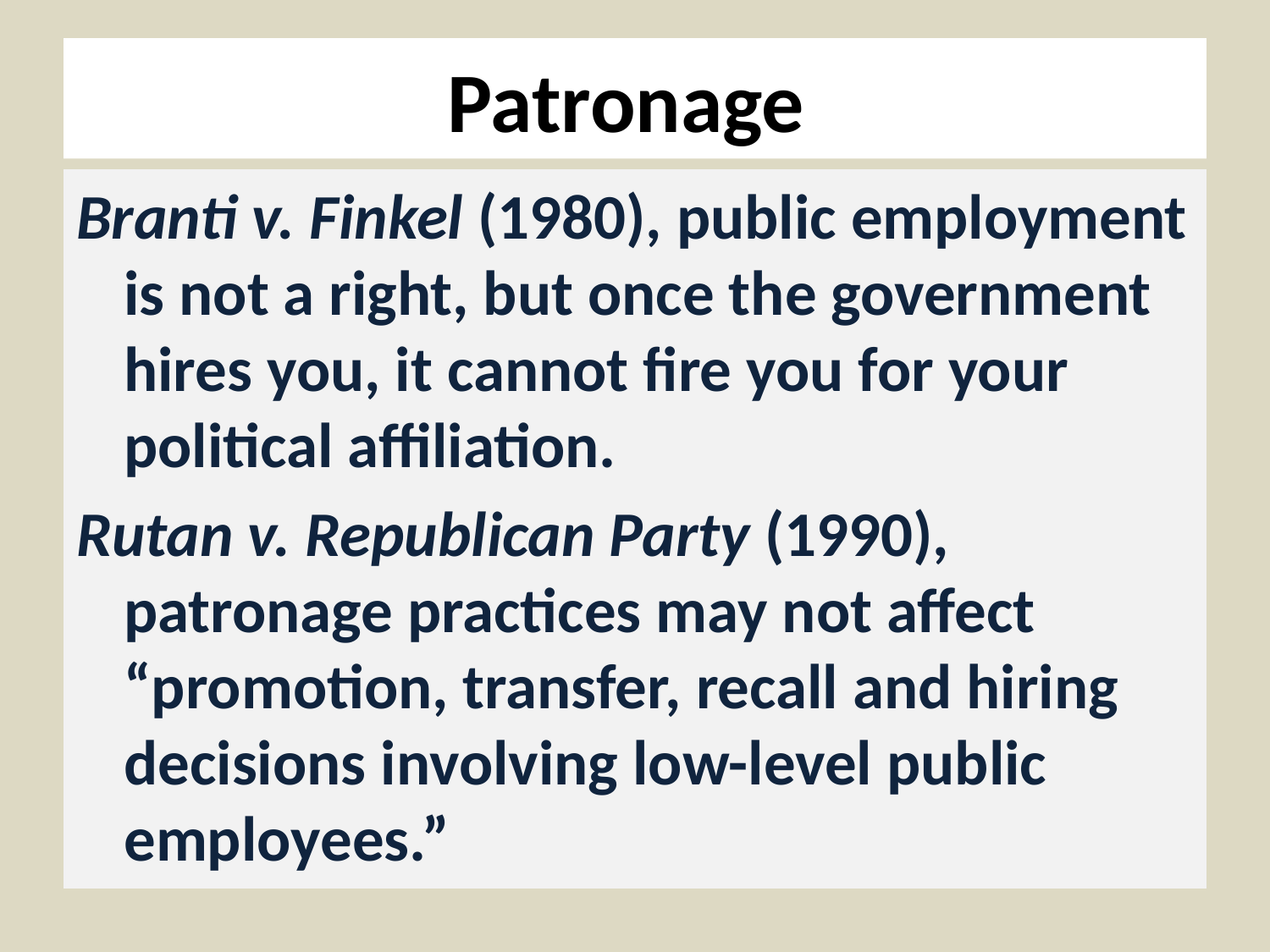

# Patronage
Branti v. Finkel (1980), public employment is not a right, but once the government hires you, it cannot fire you for your political affiliation.
Rutan v. Republican Party (1990), patronage practices may not affect “promotion, transfer, recall and hiring decisions involving low-level public employees.”